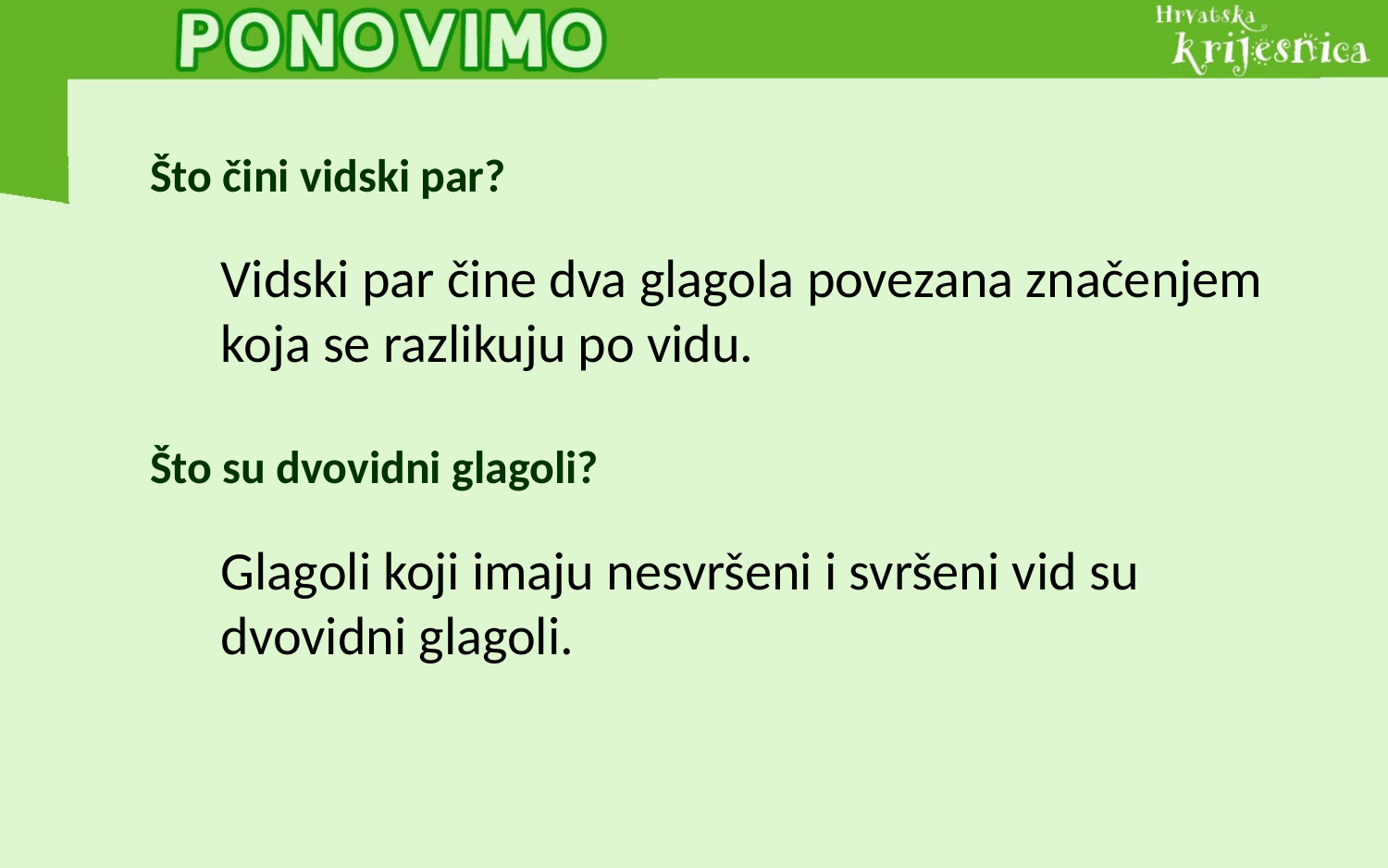

Što čini vidski par?
Vidski par čine dva glagola povezana značenjem koja se razlikuju po vidu.
Što su dvovidni glagoli?
Glagoli koji imaju nesvršeni i svršeni vid su  dvovidni glagoli.